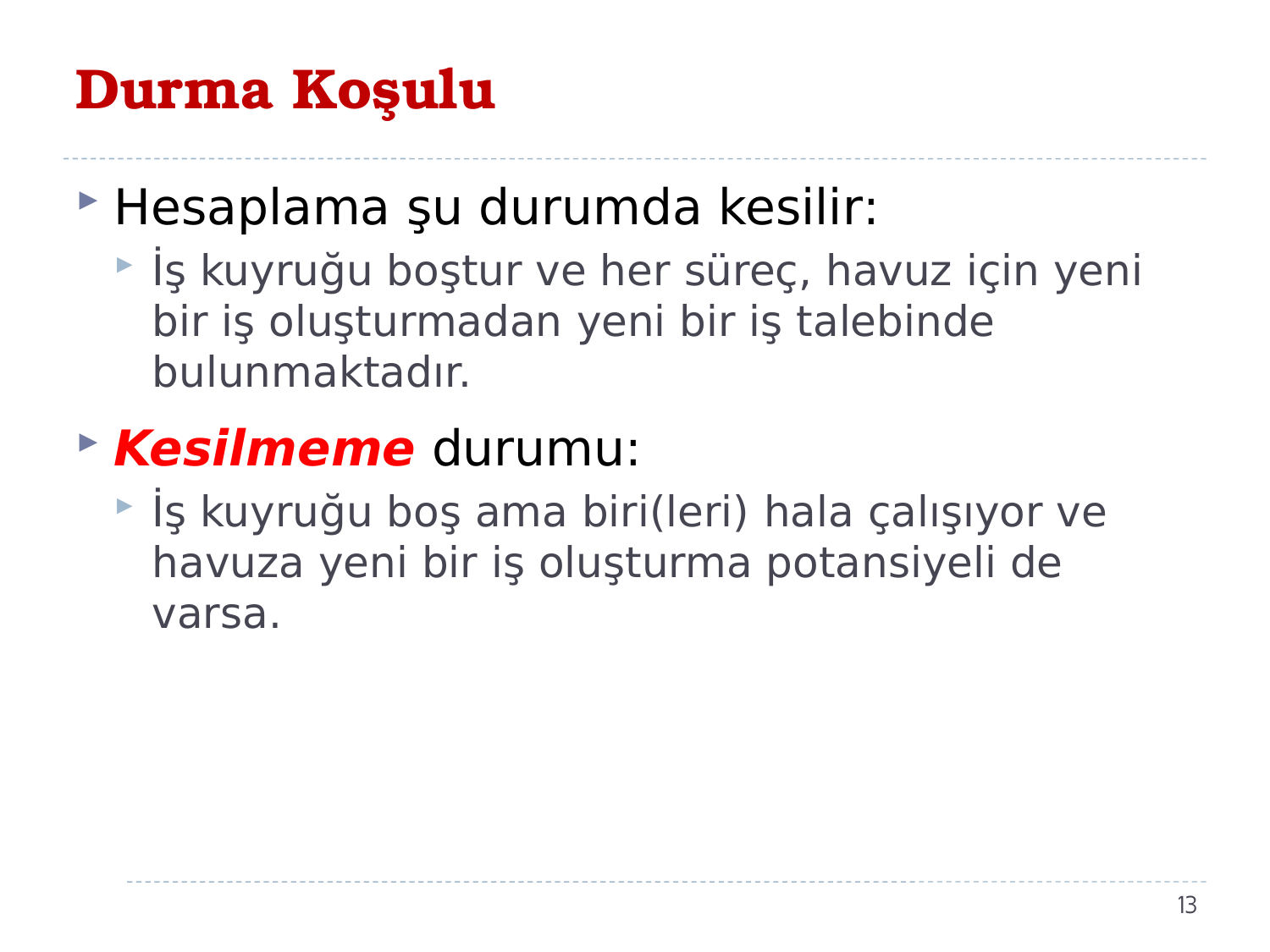

# Durma Koşulu
Hesaplama şu durumda kesilir:
İş kuyruğu boştur ve her süreç, havuz için yeni bir iş oluşturmadan yeni bir iş talebinde bulunmaktadır.
Kesilmeme durumu:
İş kuyruğu boş ama biri(leri) hala çalışıyor ve havuza yeni bir iş oluşturma potansiyeli de varsa.

13